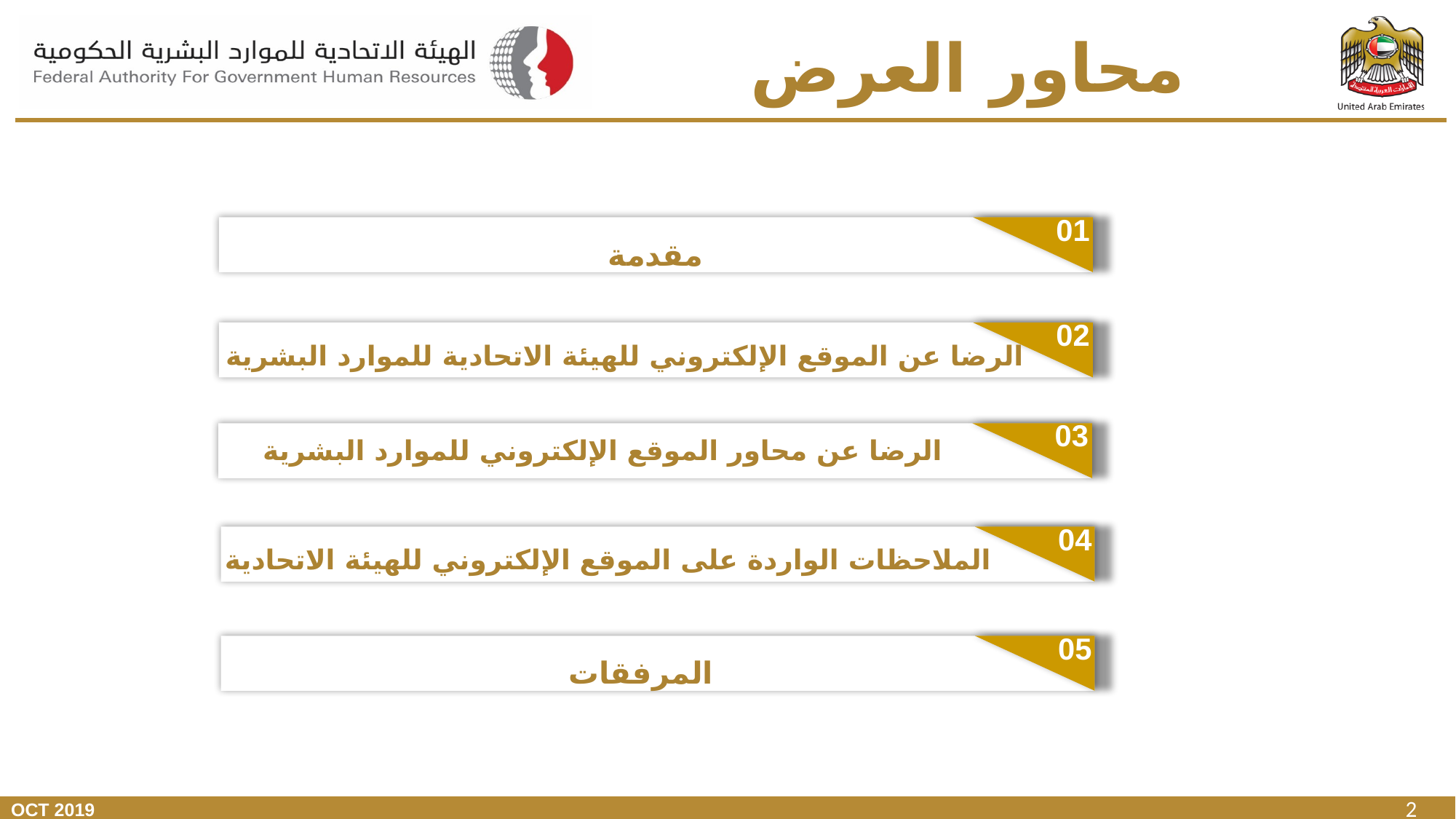

# محاور العرض
01

مقدمة
02
الرضا عن الموقع الإلكتروني للهيئة الاتحادية للموارد البشرية

03

الرضا عن محاور الموقع الإلكتروني للموارد البشرية
04
04
الملاحظات الواردة على الموقع الإلكتروني للهيئة الاتحادية

05
المرفقات